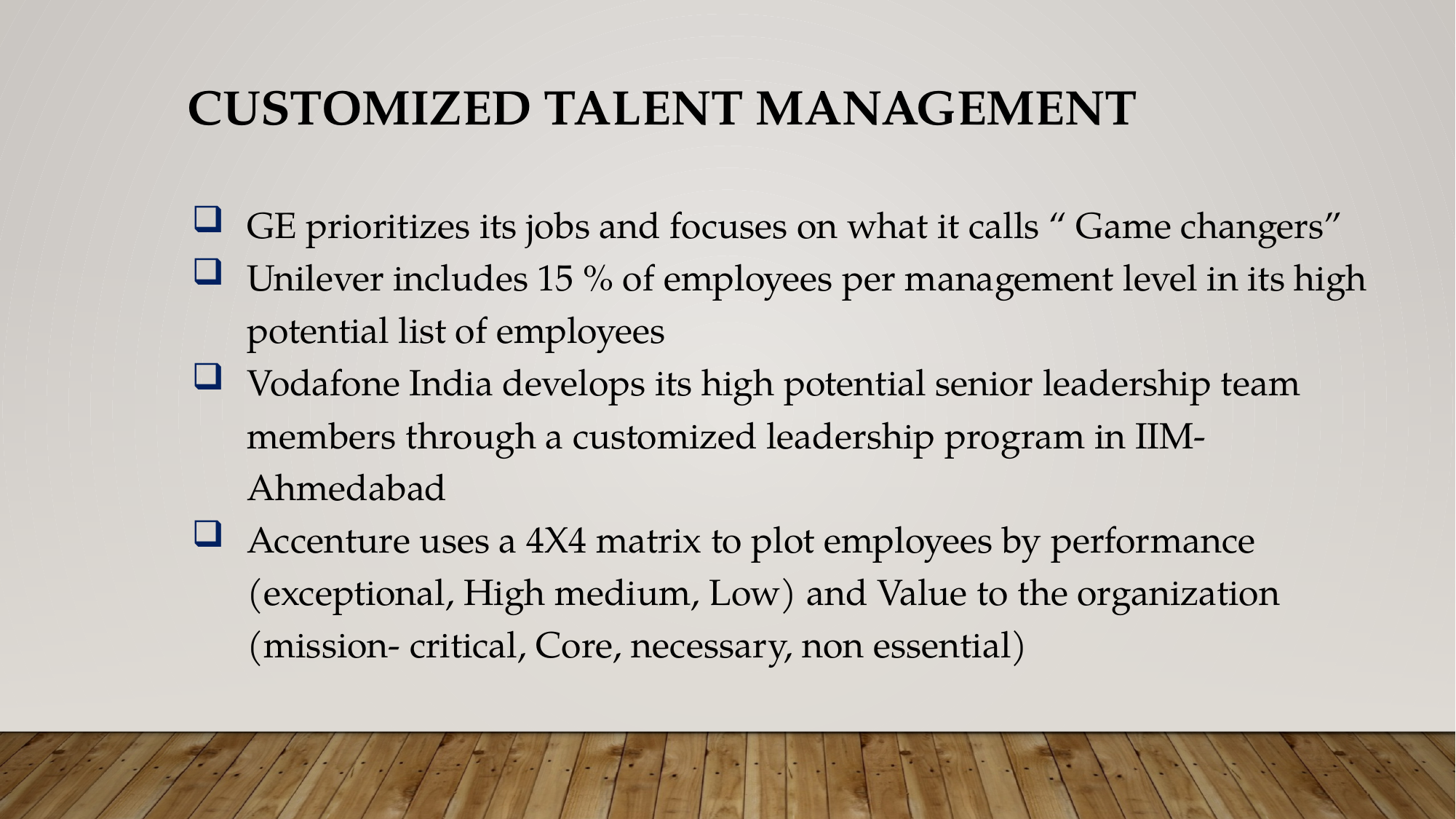

Customized Talent management
GE prioritizes its jobs and focuses on what it calls “ Game changers”
Unilever includes 15 % of employees per management level in its high potential list of employees
Vodafone India develops its high potential senior leadership team members through a customized leadership program in IIM-Ahmedabad
Accenture uses a 4X4 matrix to plot employees by performance (exceptional, High medium, Low) and Value to the organization (mission- critical, Core, necessary, non essential)